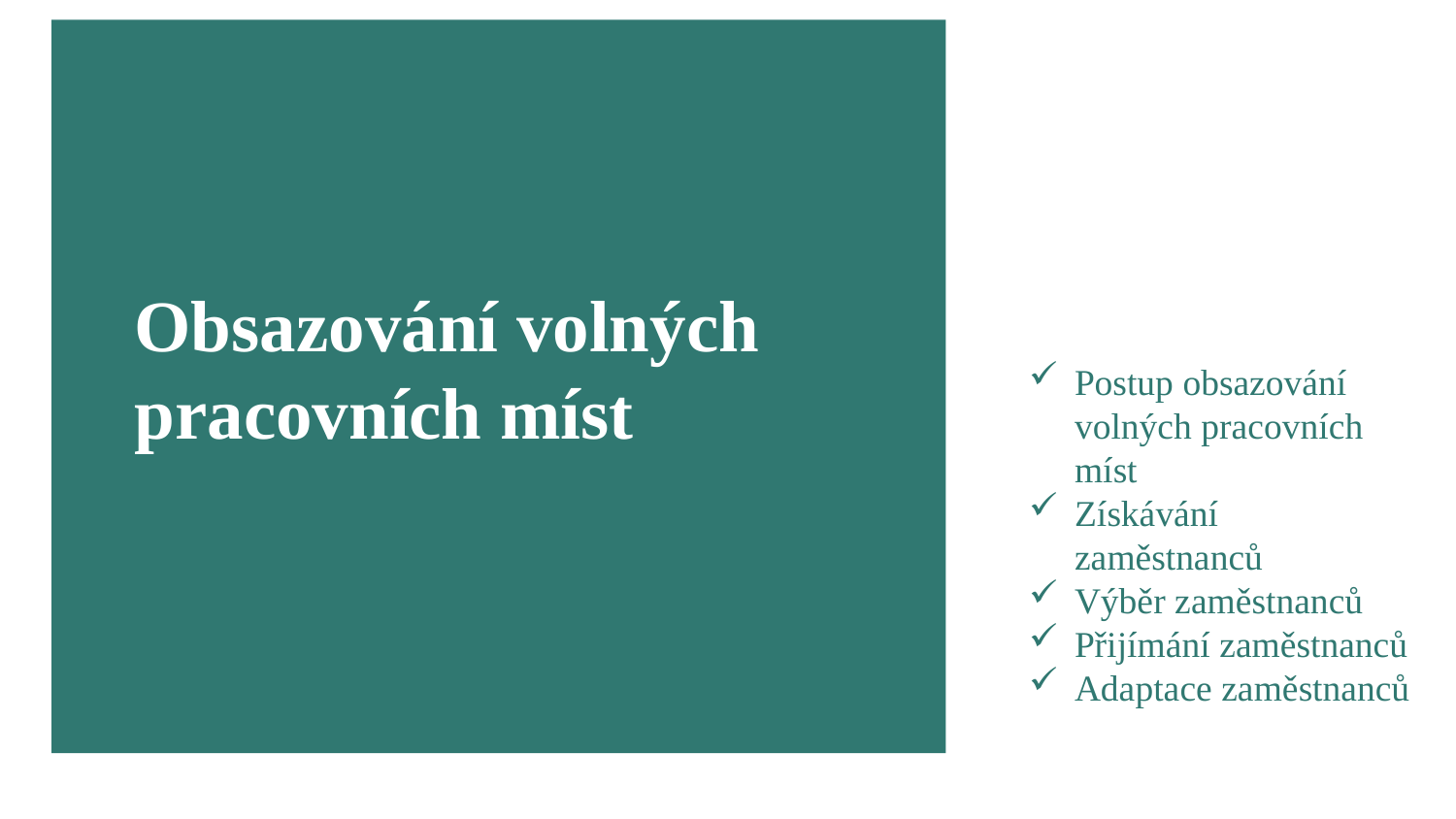

Obsazování volných pracovních míst
Postup obsazování volných pracovních míst
Získávání zaměstnanců
Výběr zaměstnanců
Přijímání zaměstnanců
Adaptace zaměstnanců